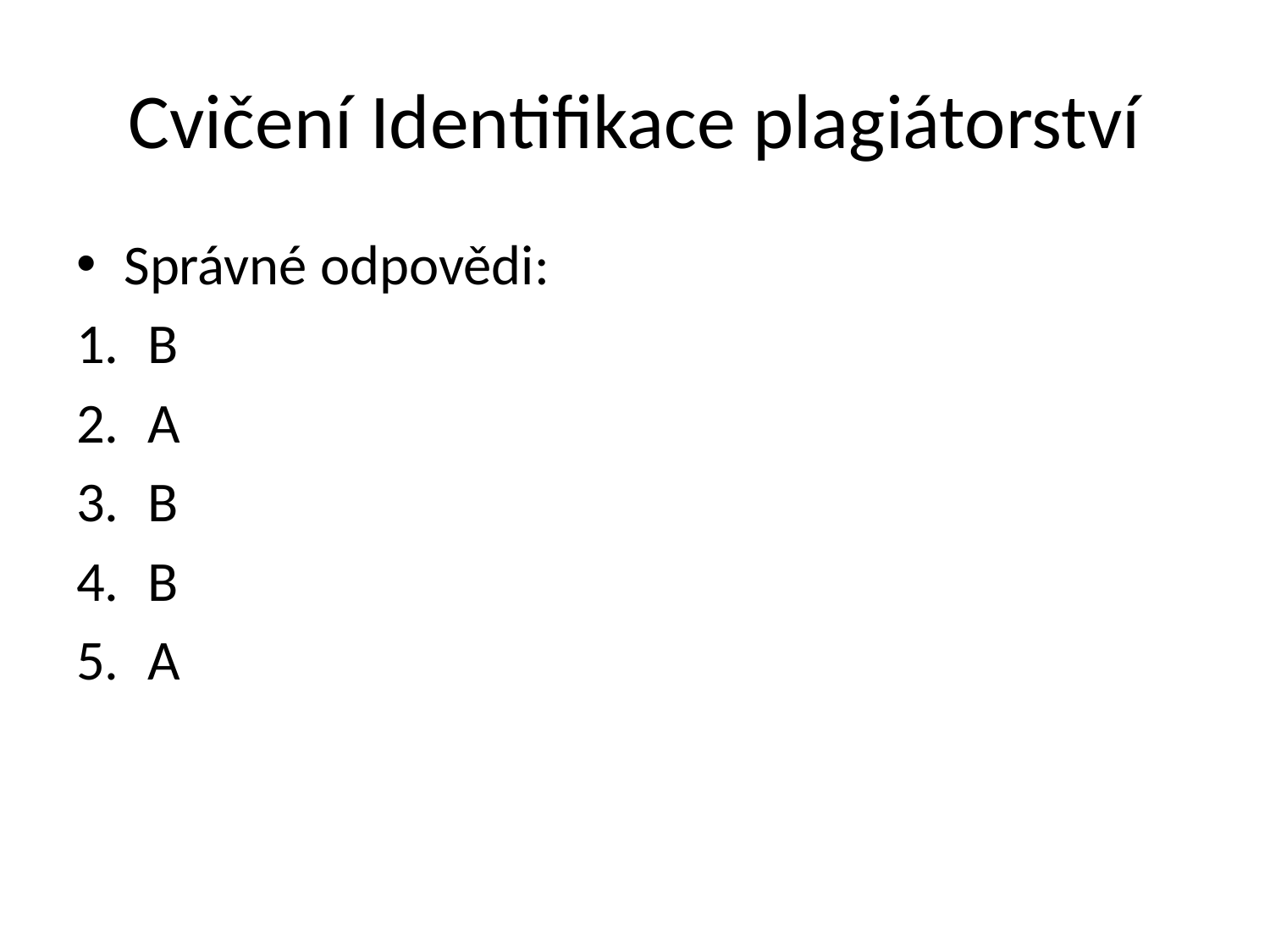

# Cvičení Identifikace plagiátorství
Správné odpovědi:
B
A
B
B
A